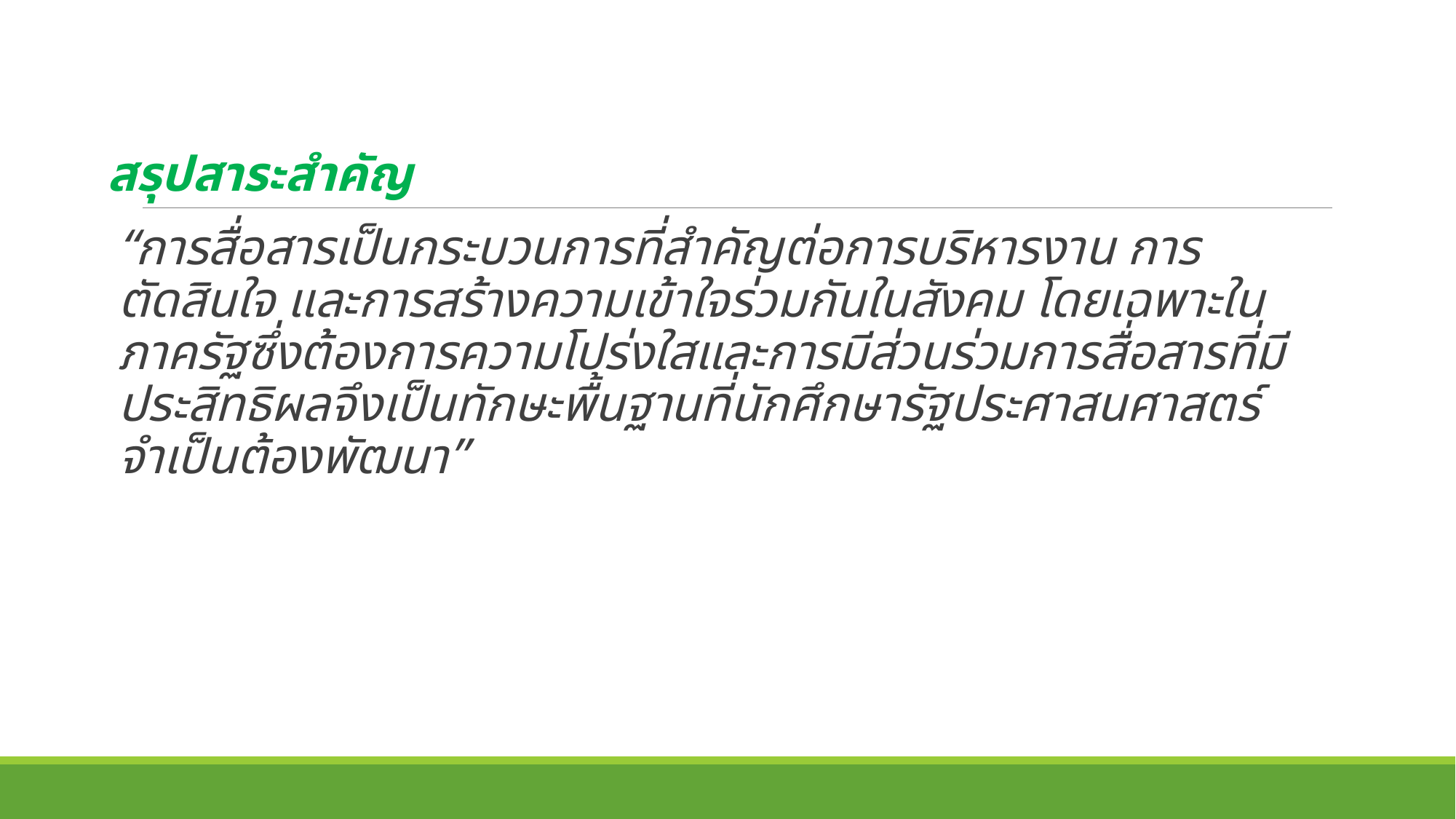

สรุปสาระสำคัญ
“การสื่อสารเป็นกระบวนการที่สำคัญต่อการบริหารงาน การตัดสินใจ และการสร้างความเข้าใจร่วมกันในสังคม โดยเฉพาะในภาครัฐซึ่งต้องการความโปร่งใสและการมีส่วนร่วมการสื่อสารที่มีประสิทธิผลจึงเป็นทักษะพื้นฐานที่นักศึกษารัฐประศาสนศาสตร์จำเป็นต้องพัฒนา”